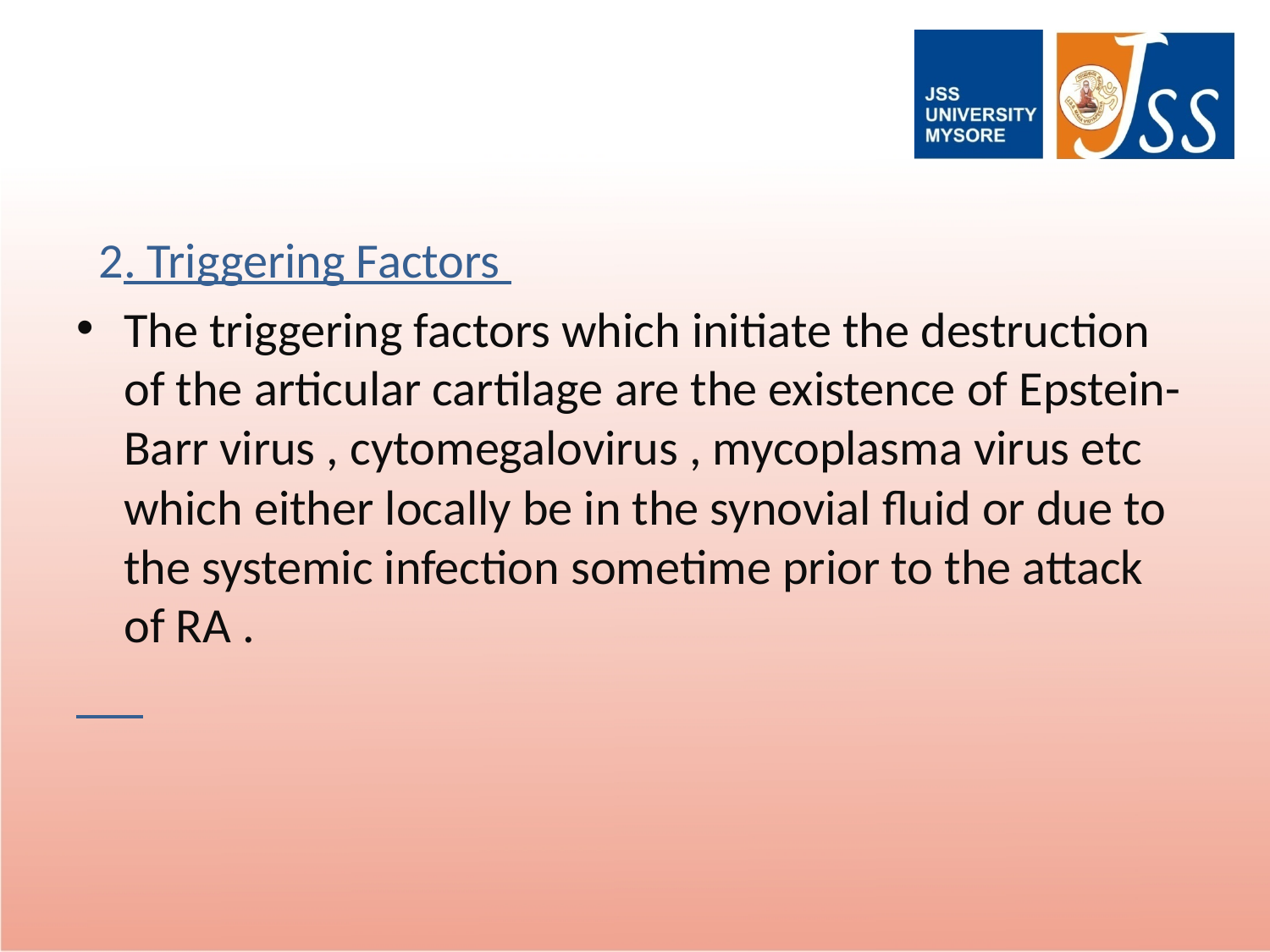

#
  2. Triggering Factors
The triggering factors which initiate the destruction of the articular cartilage are the existence of Epstein-Barr virus , cytomegalovirus , mycoplasma virus etc which either locally be in the synovial fluid or due to the systemic infection sometime prior to the attack of RA .